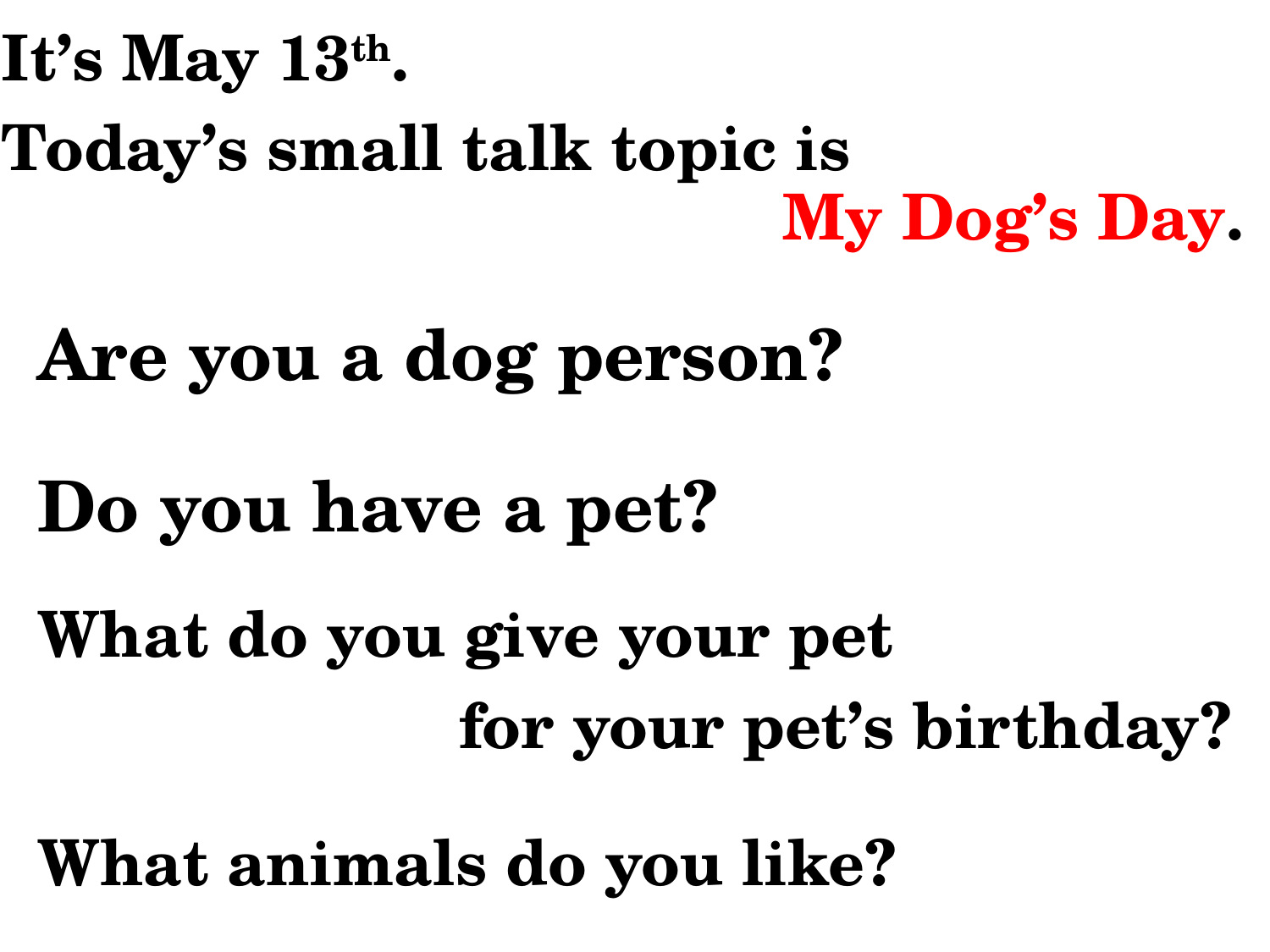

It’s May 13th.
Today’s small talk topic is
My Dog’s Day.
Are you a dog person?
Do you have a pet?
What do you give your pet
for your pet’s birthday?
What animals do you like?